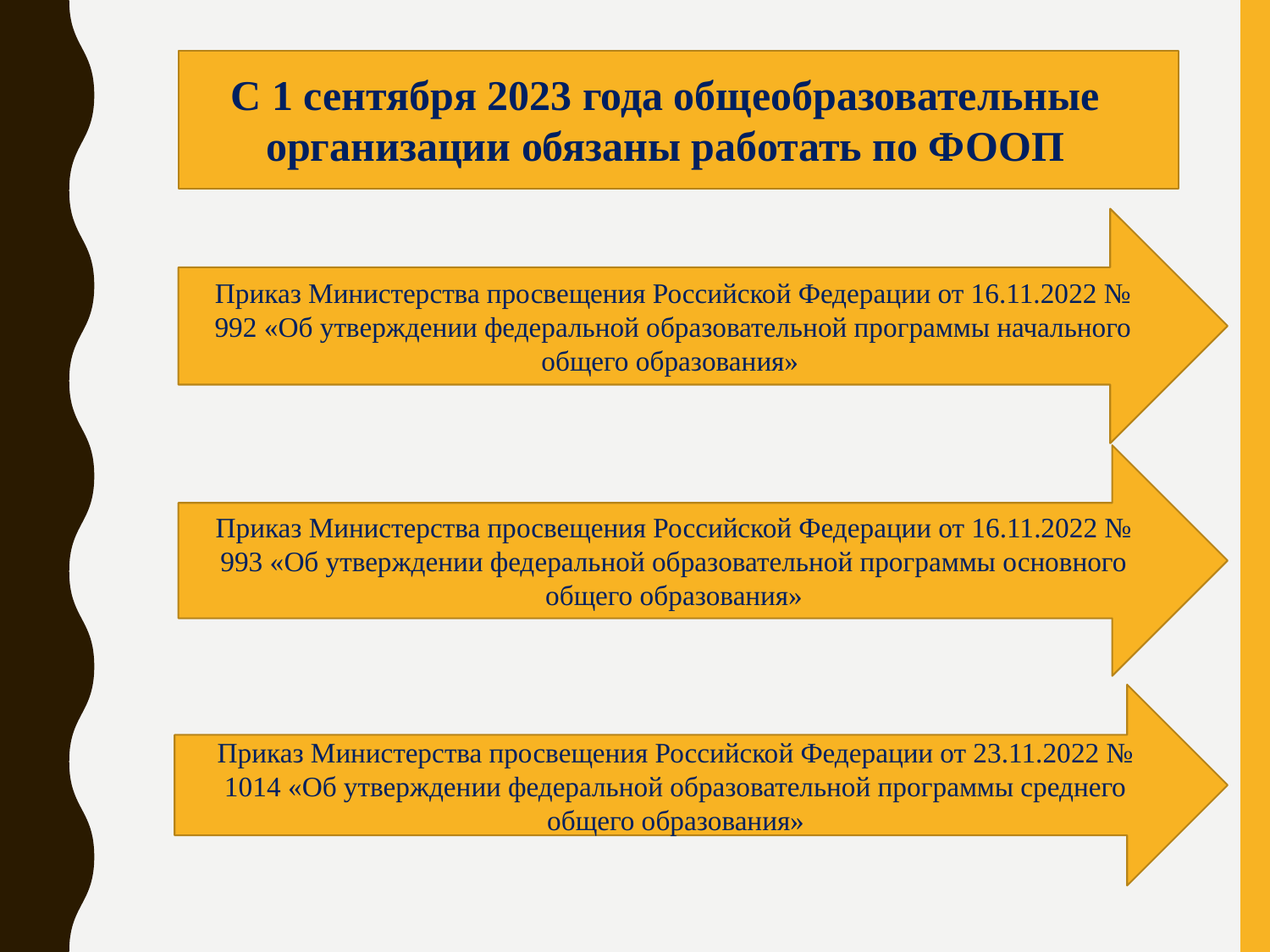

С 1 сентября 2023 года общеобразовательные организации обязаны работать по ФООП
Приказ Министерства просвещения Российской Федерации от 16.11.2022 № 992 «Об утверждении федеральной образовательной программы начального общего образования»
Приказ Министерства просвещения Российской Федерации от 16.11.2022 № 993 «Об утверждении федеральной образовательной программы основного общего образования»
Приказ Министерства просвещения Российской Федерации от 23.11.2022 № 1014 «Об утверждении федеральной образовательной программы среднего общего образования»